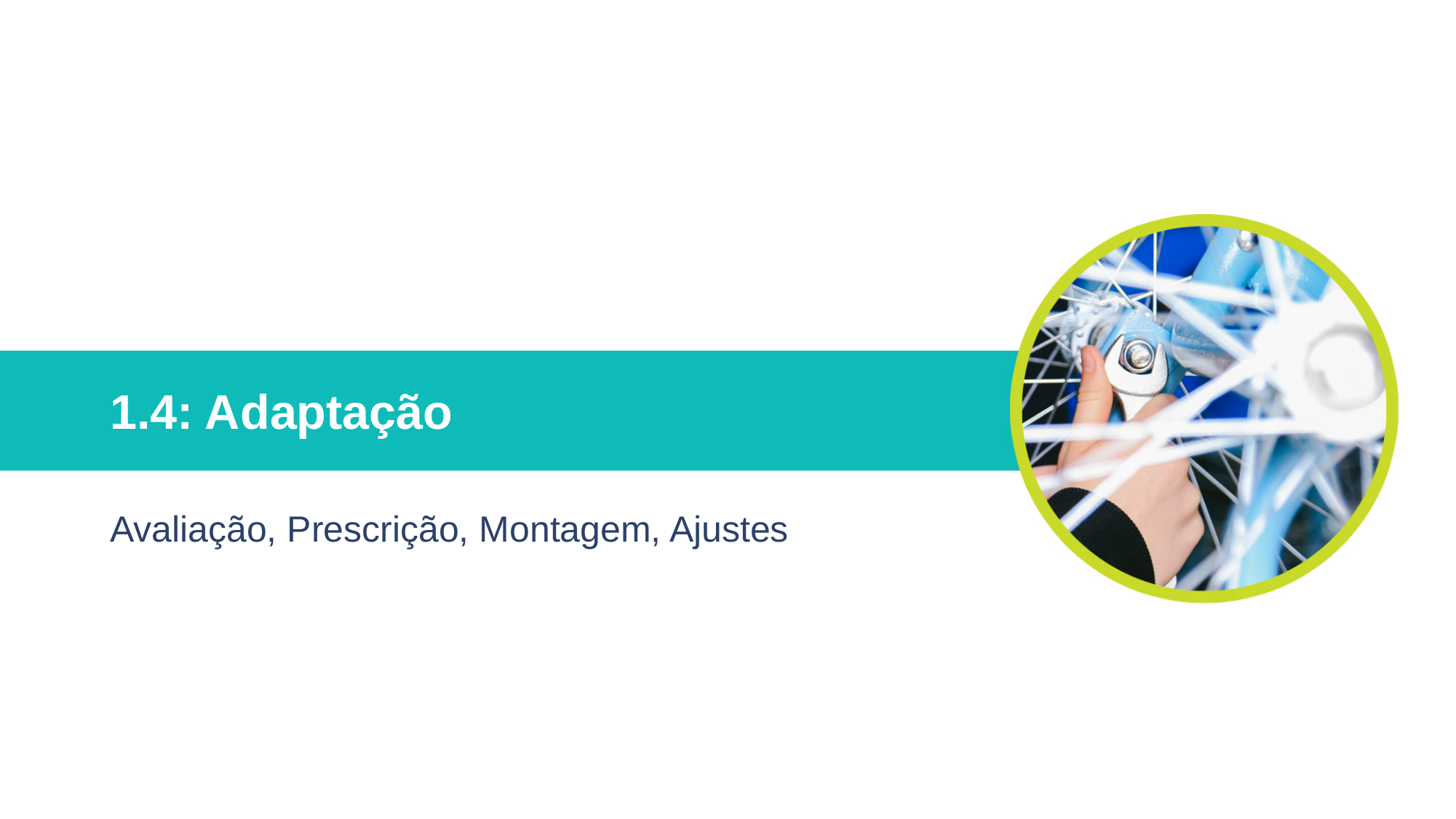

# 1.4: Adaptação
Avaliação, Prescrição, Montagem, Ajustes